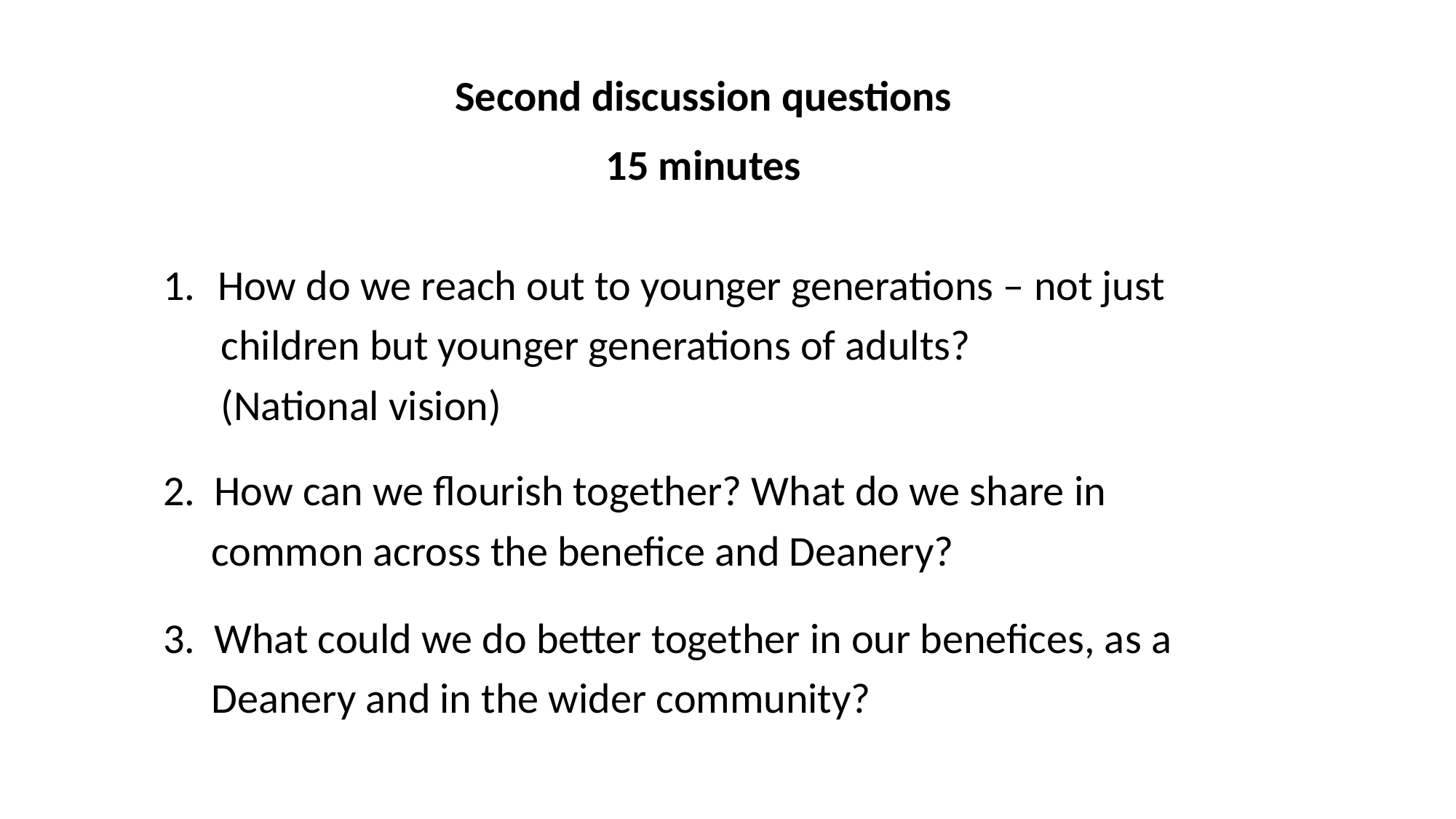

Second discussion questions
15 minutes

How do we reach out to younger generations – not just
      children but younger generations of adults?
      (National vision)

2.  How can we flourish together? What do we share in
     common across the benefice and Deanery?

3.  What could we do better together in our benefices, as a
     Deanery and in the wider community?